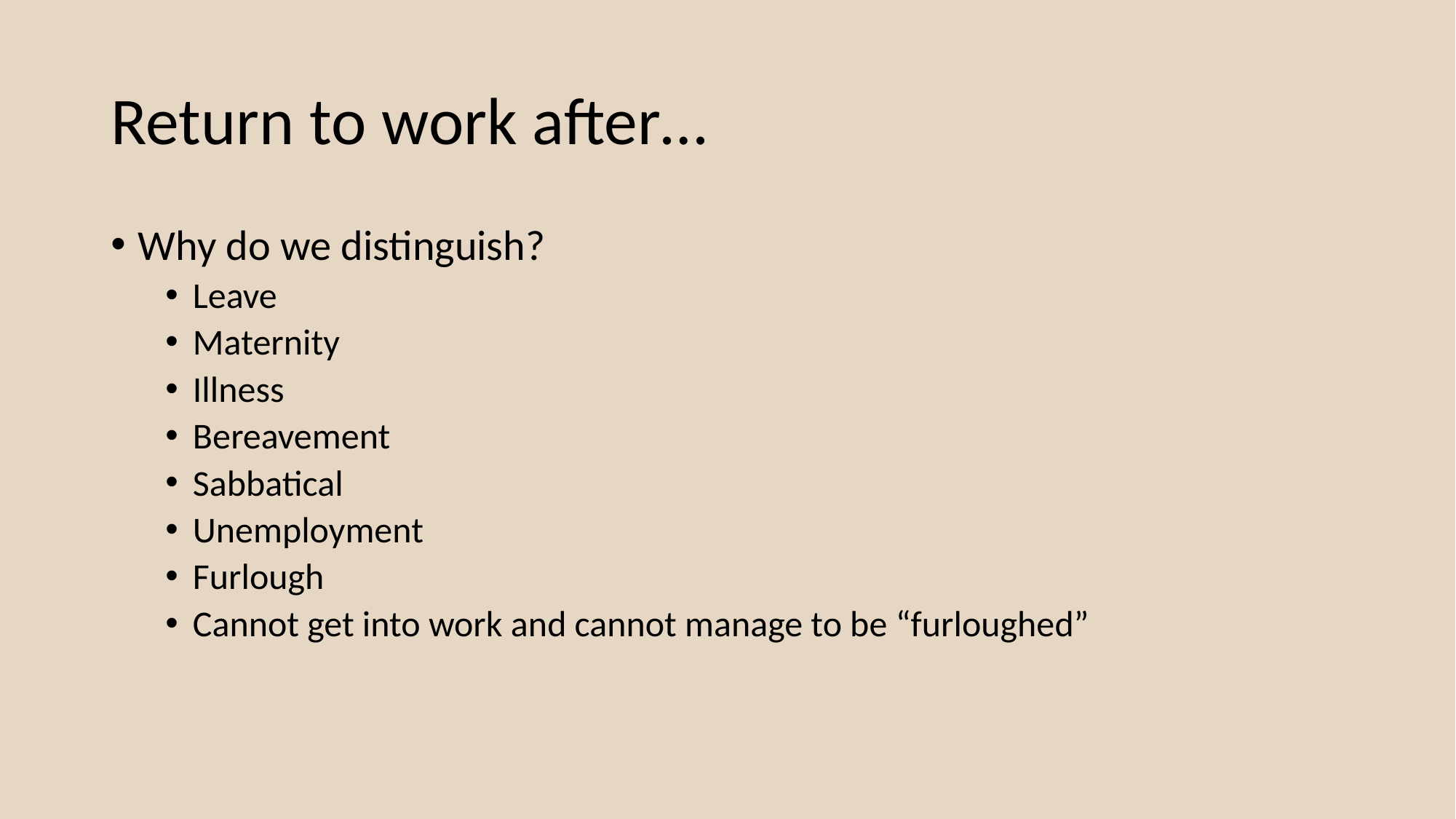

# Return to work after…
Why do we distinguish?
Leave
Maternity
Illness
Bereavement
Sabbatical
Unemployment
Furlough
Cannot get into work and cannot manage to be “furloughed”